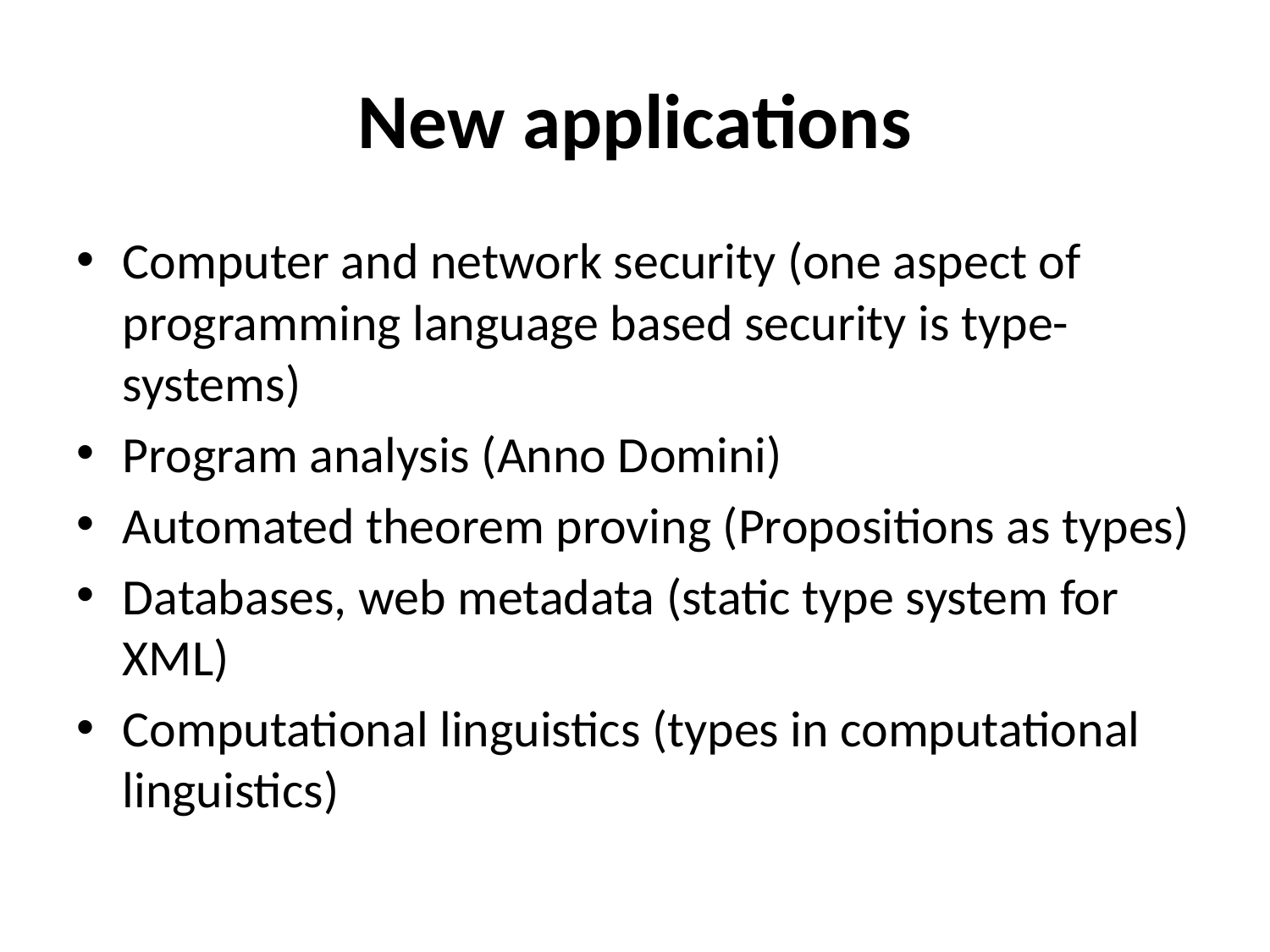

# New applications
Computer and network security (one aspect of programming language based security is type-systems)
Program analysis (Anno Domini)
Automated theorem proving (Propositions as types)
Databases, web metadata (static type system for XML)
Computational linguistics (types in computational linguistics)